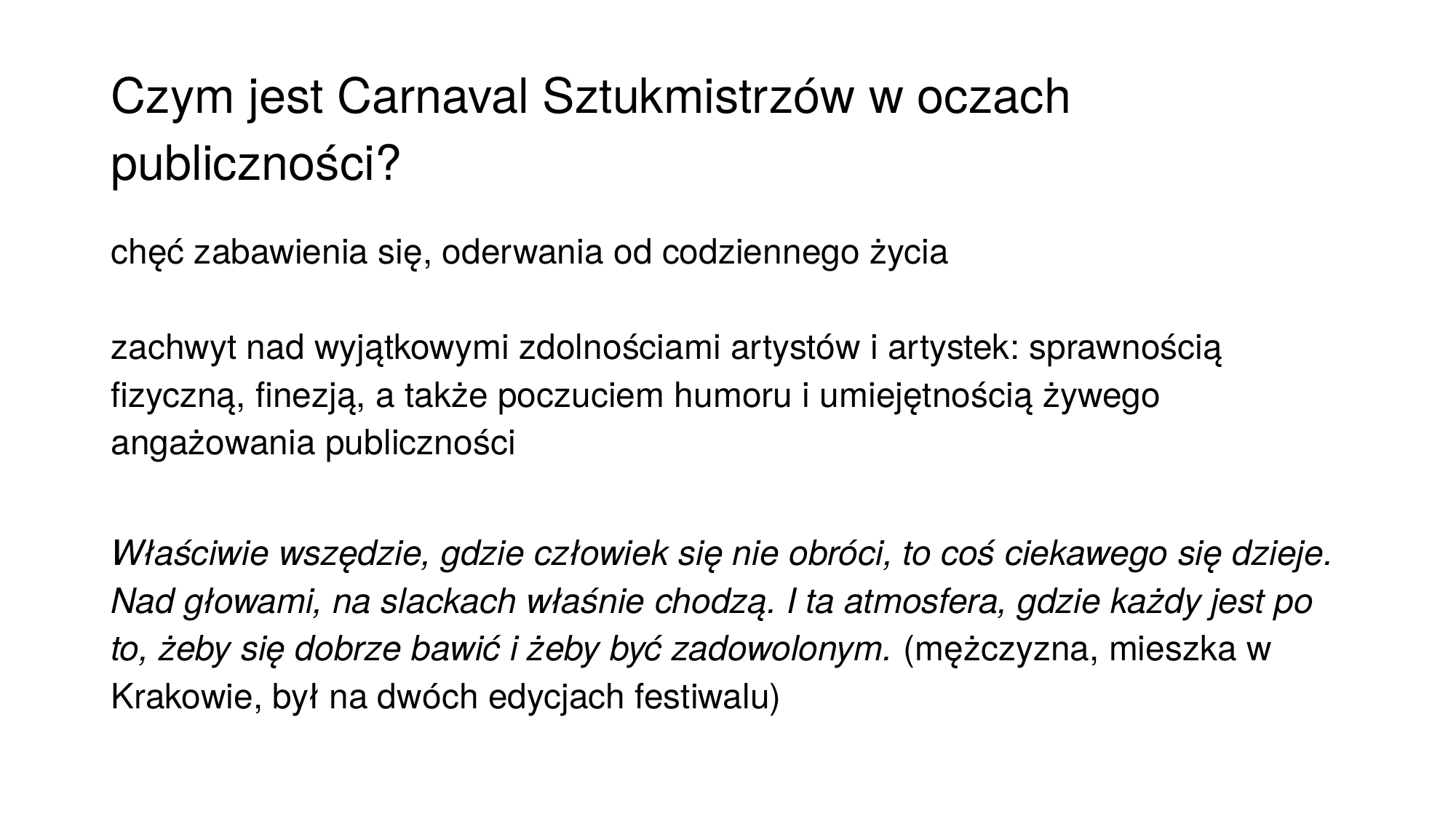

# Czym jest Carnaval Sztukmistrzów w oczach publiczności?
chęć zabawienia się, oderwania od codziennego życia

zachwyt nad wyjątkowymi zdolnościami artystów i artystek: sprawnością fizyczną, finezją, a także poczuciem humoru i umiejętnością żywego angażowania publiczności

Właściwie wszędzie, gdzie człowiek się nie obróci, to coś ciekawego się dzieje. Nad głowami, na slackach właśnie chodzą. I ta atmosfera, gdzie każdy jest po to, żeby się dobrze bawić i żeby być zadowolonym. (mężczyzna, mieszka w Krakowie, był na dwóch edycjach festiwalu)